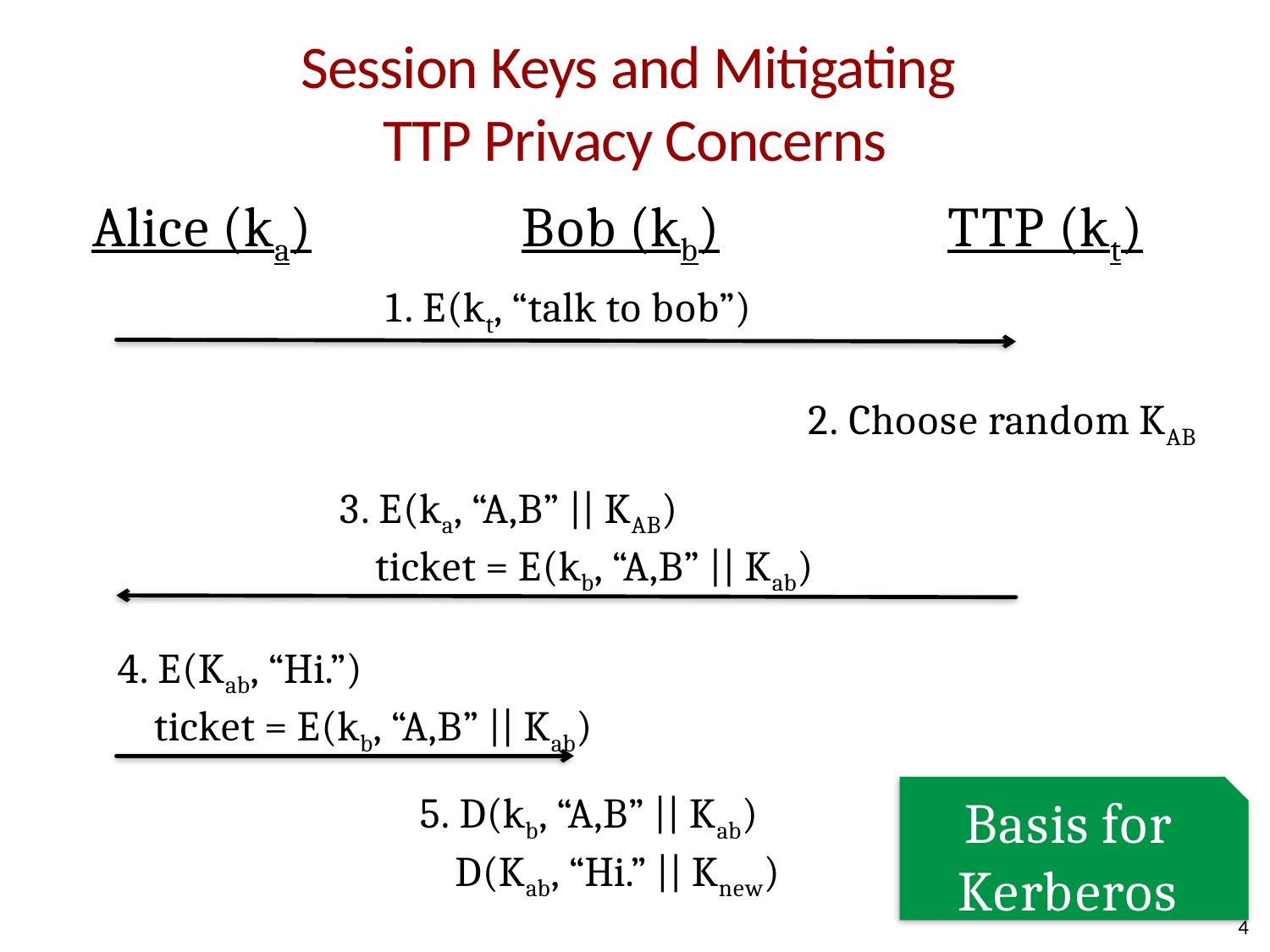

# Session Keys and Mitigating TTP Privacy Concerns
Alice (ka)
Bob (kb)
TTP (kt)
1. E(kt, “talk to bob”)
2. Choose random KAB
3. E(ka, “A,B” || KAB)
    ticket = E(kb, “A,B” || Kab)
4. E(Kab, “Hi.”)
    ticket = E(kb, “A,B” || Kab)
Basis for Kerberos
5. D(kb, “A,B” || Kab)
    D(Kab, “Hi.” || Knew)
4